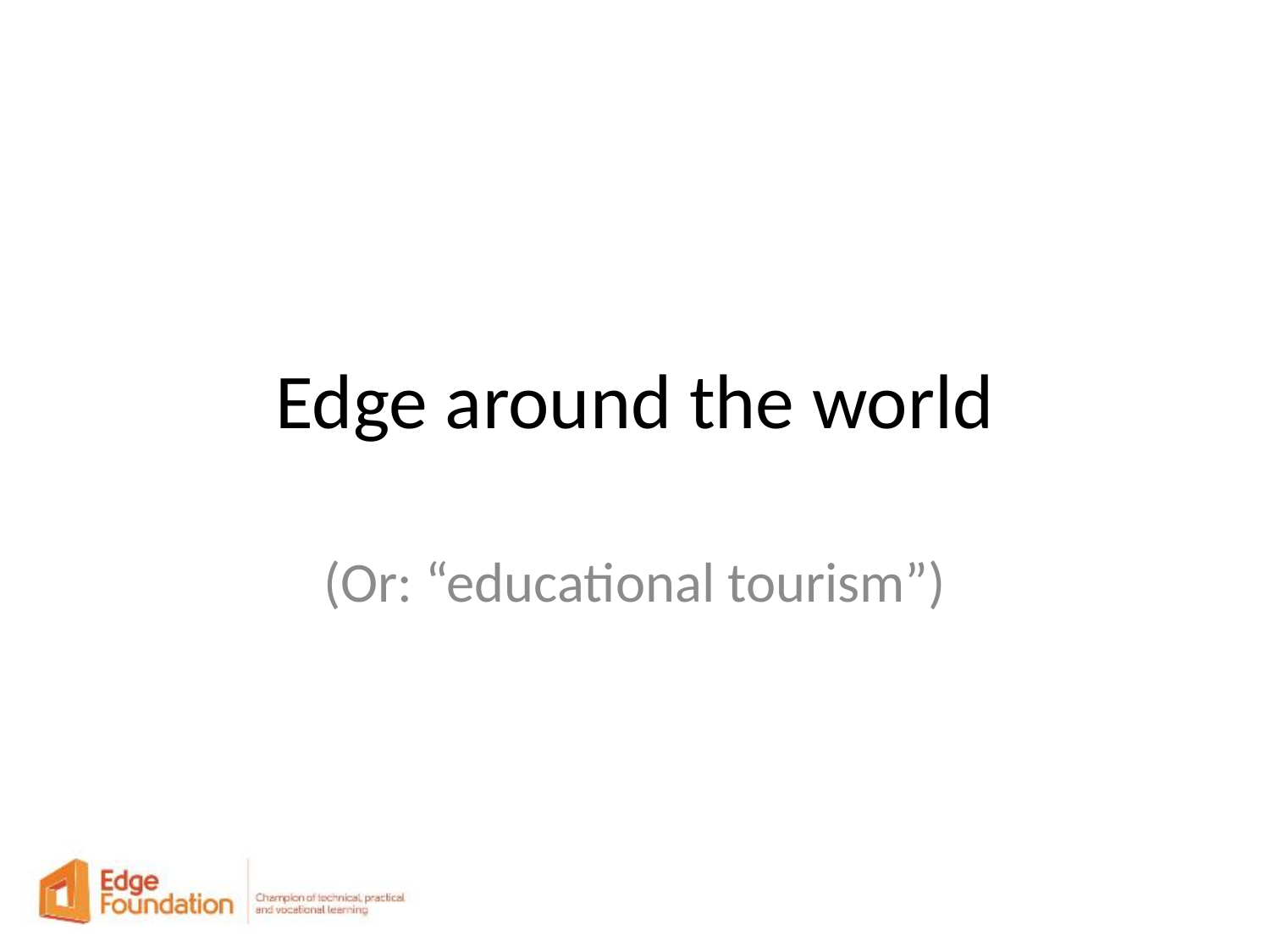

# Edge around the world
(Or: “educational tourism”)